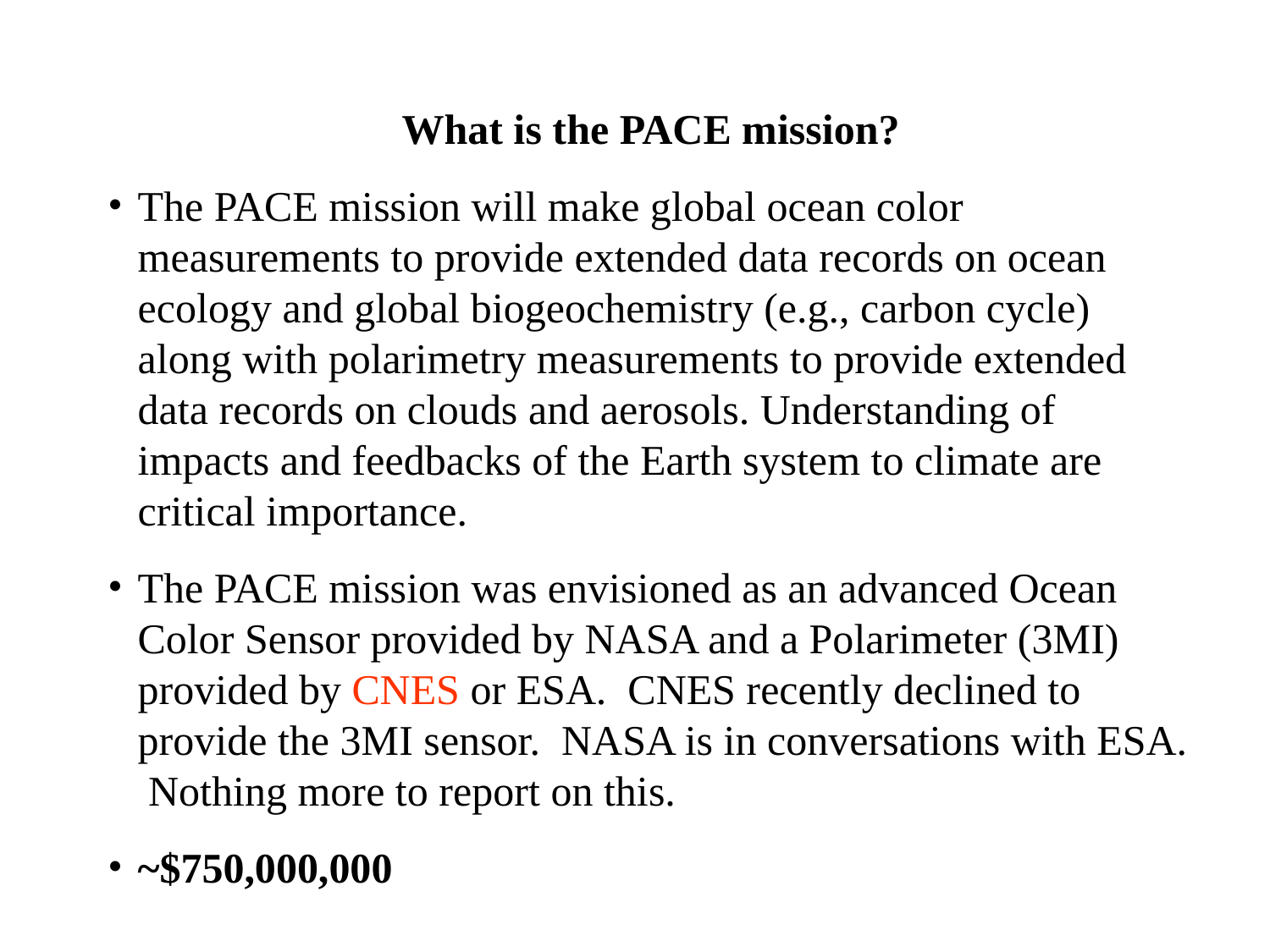

What is the PACE mission?
The PACE mission will make global ocean color measurements to provide extended data records on ocean ecology and global biogeochemistry (e.g., carbon cycle) along with polarimetry measurements to provide extended data records on clouds and aerosols. Understanding of impacts and feedbacks of the Earth system to climate are critical importance.
The PACE mission was envisioned as an advanced Ocean Color Sensor provided by NASA and a Polarimeter (3MI) provided by CNES or ESA.  CNES recently declined to provide the 3MI sensor.  NASA is in conversations with ESA.  Nothing more to report on this.
~$750,000,000